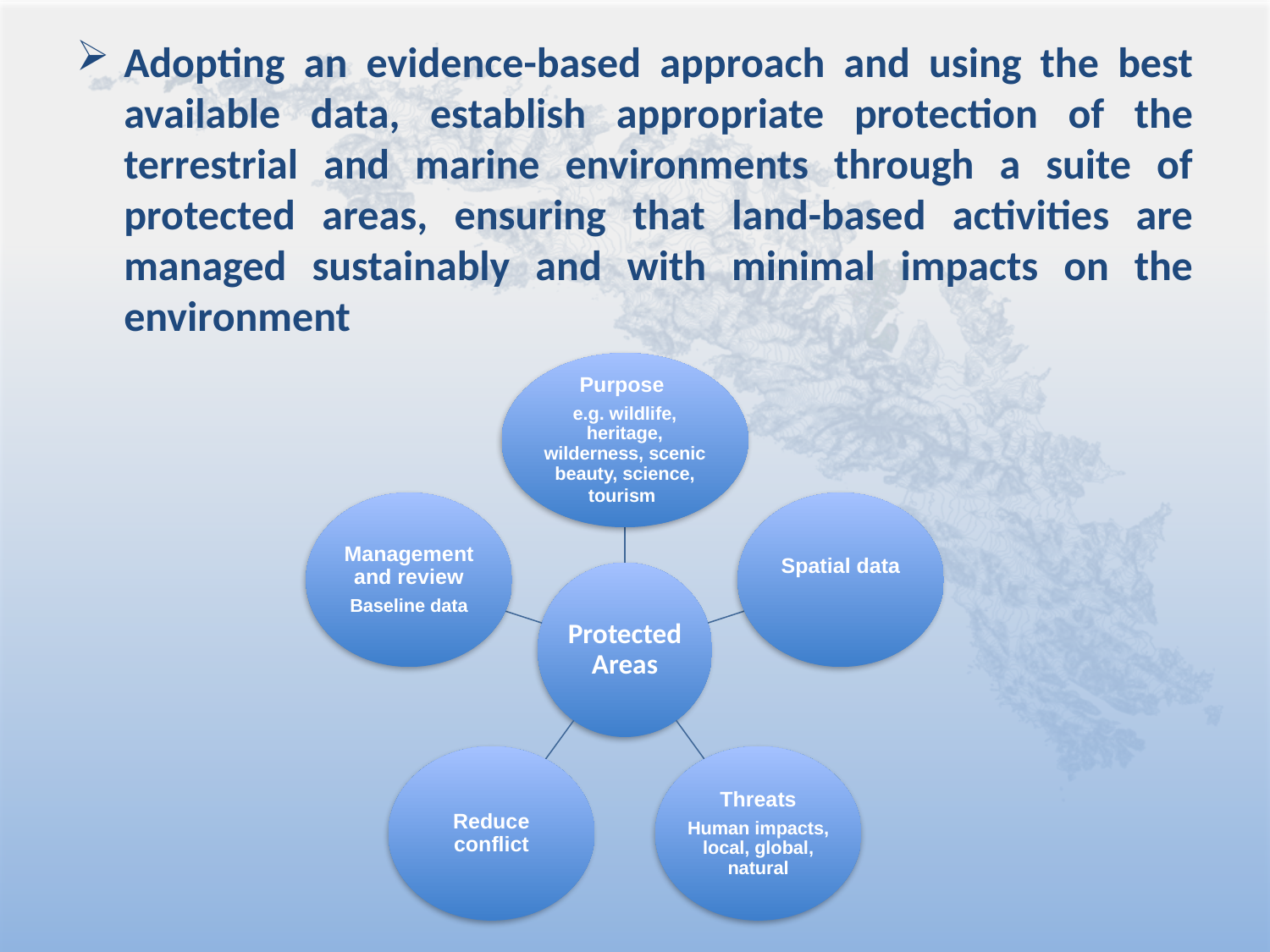

# Adopting an evidence-based approach and using the best available data, establish appropriate protection of the terrestrial and marine environments through a suite of protected areas, ensuring that land-based activities are managed sustainably and with minimal impacts on the environment
Protected Areas

Purpose
e.g. wildlife, heritage, wilderness, scenic beauty, science, tourism

Spatial data

Threats
Human impacts, local, global, natural

Reduce conflict

Management and review
Baseline data